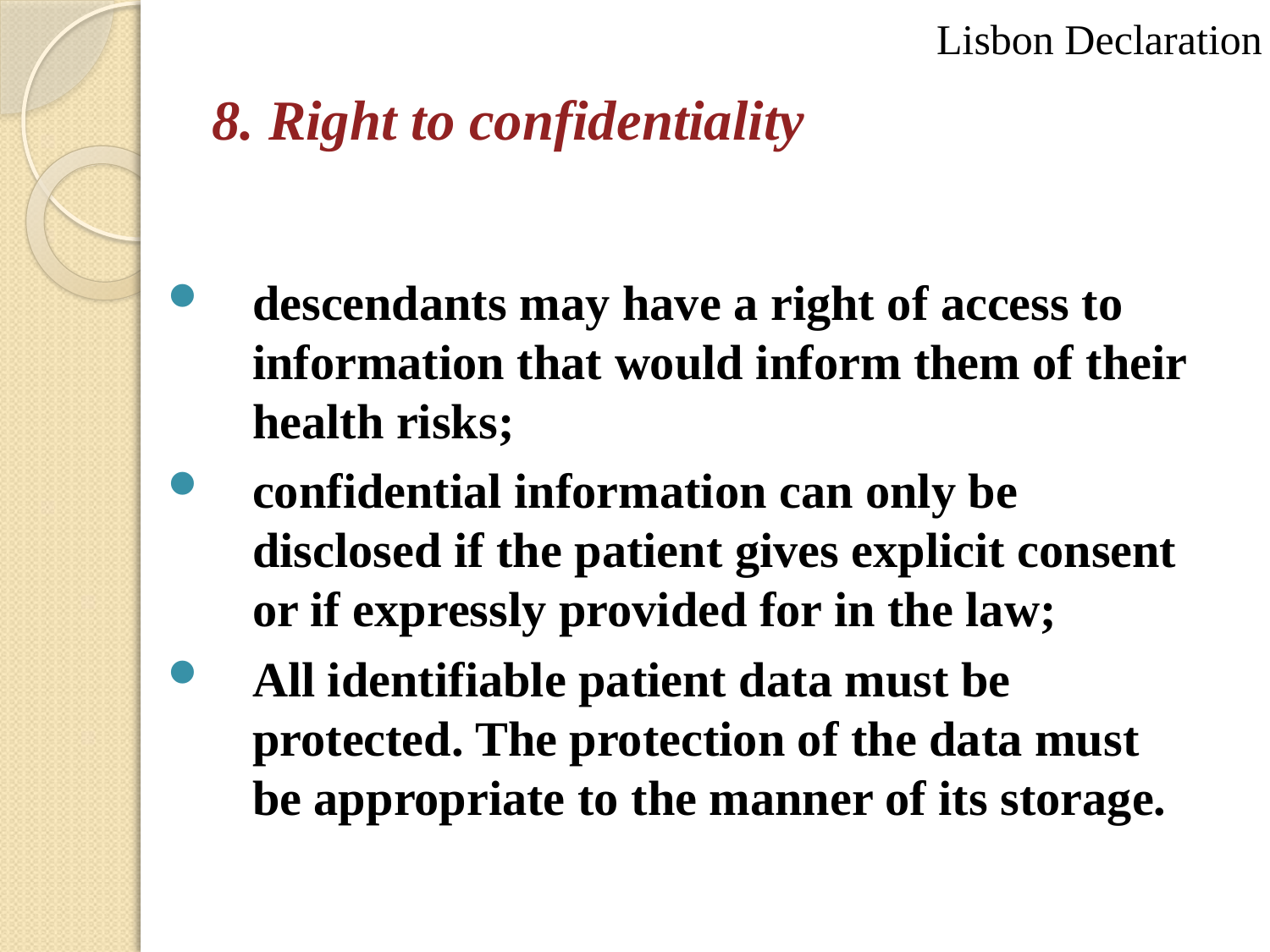

Lisbon Declaration
# 8. Right to confidentiality
descendants may have a right of access to information that would inform them of their health risks;
confidential information can only be disclosed if the patient gives explicit consent or if expressly provided for in the law;
All identifiable patient data must be protected. The protection of the data must be appropriate to the manner of its storage.